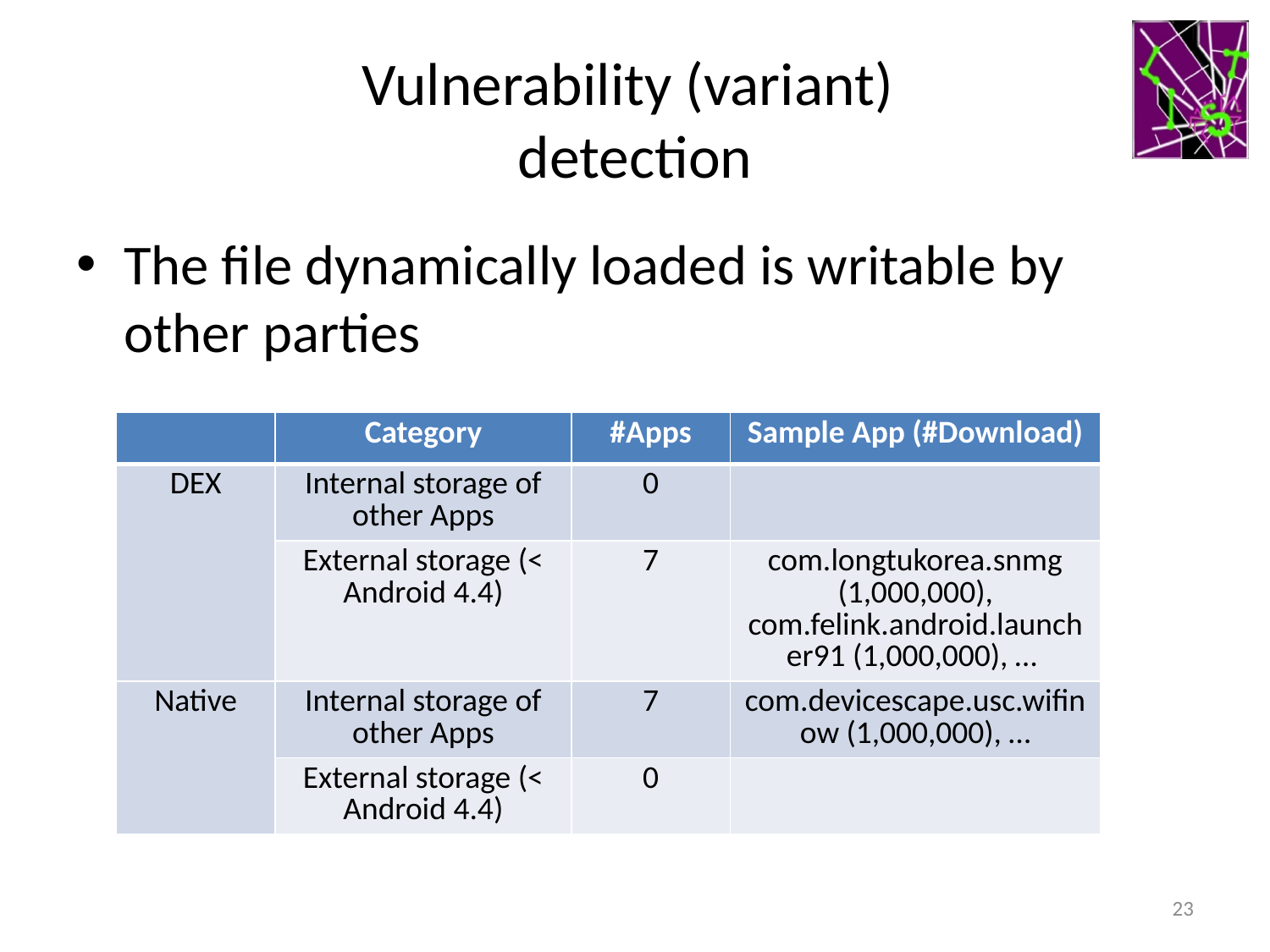

# Vulnerability (variant) detection
The file dynamically loaded is writable by other parties
|  | Category | #Apps | Sample App (#Download) |
| --- | --- | --- | --- |
| DEX | Internal storage of other Apps | 0 |  |
|  | External storage (< Android 4.4) | 7 | com.longtukorea.snmg (1,000,000), com.felink.android.launcher91 (1,000,000), … |
| Native | Internal storage of other Apps | 7 | com.devicescape.usc.wifinow (1,000,000), … |
|  | External storage (< Android 4.4) | 0 |  |
23